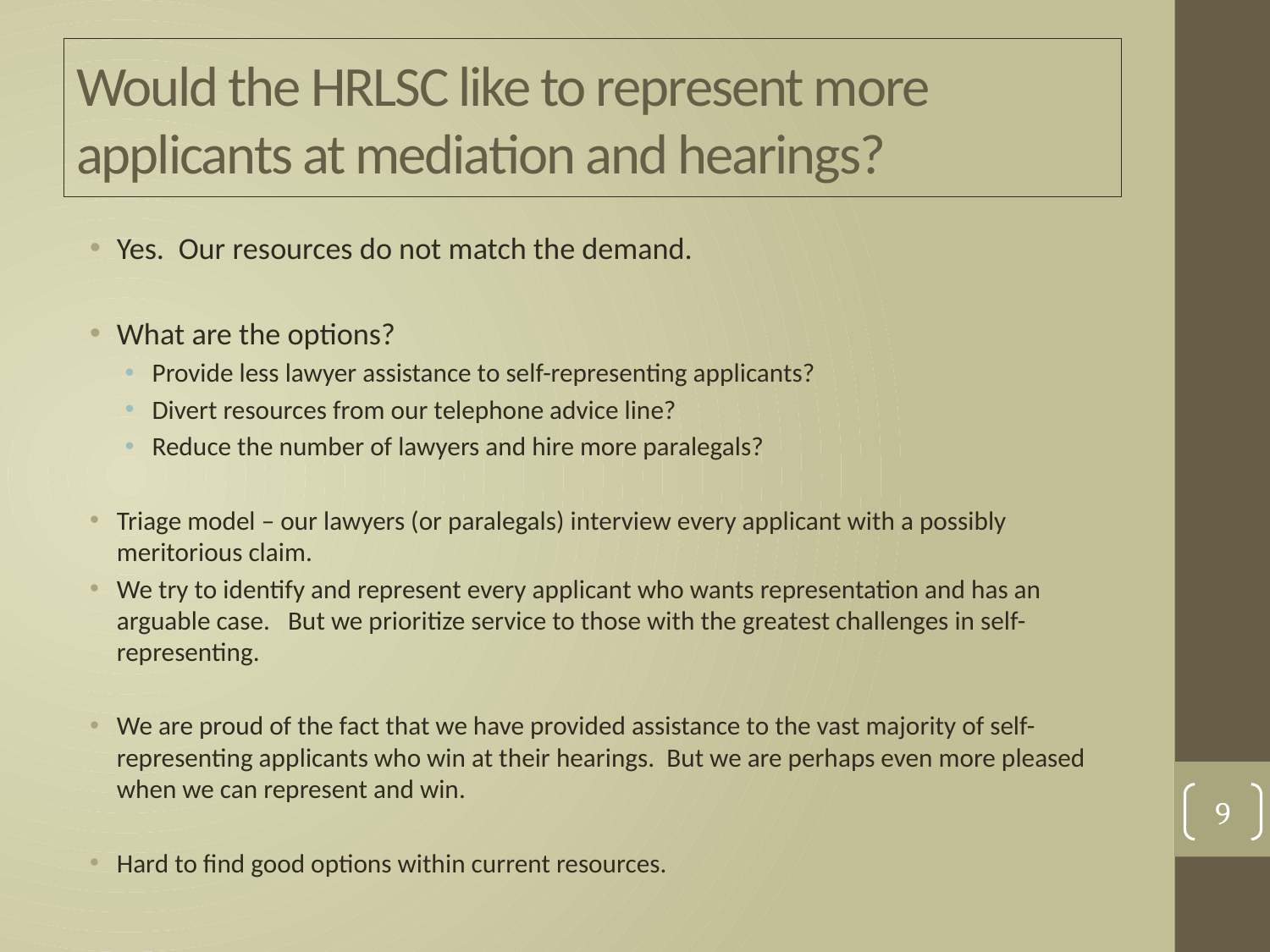

# Would the HRLSC like to represent more applicants at mediation and hearings?
Yes.  Our resources do not match the demand.

What are the options?
Provide less lawyer assistance to self-representing applicants?
Divert resources from our telephone advice line?
Reduce the number of lawyers and hire more paralegals?

Triage model – our lawyers (or paralegals) interview every applicant with a possibly meritorious claim.
We try to identify and represent every applicant who wants representation and has an arguable case.   But we prioritize service to those with the greatest challenges in self-representing.

We are proud of the fact that we have provided assistance to the vast majority of self-representing applicants who win at their hearings.  But we are perhaps even more pleased when we can represent and win.

Hard to find good options within current resources.
9